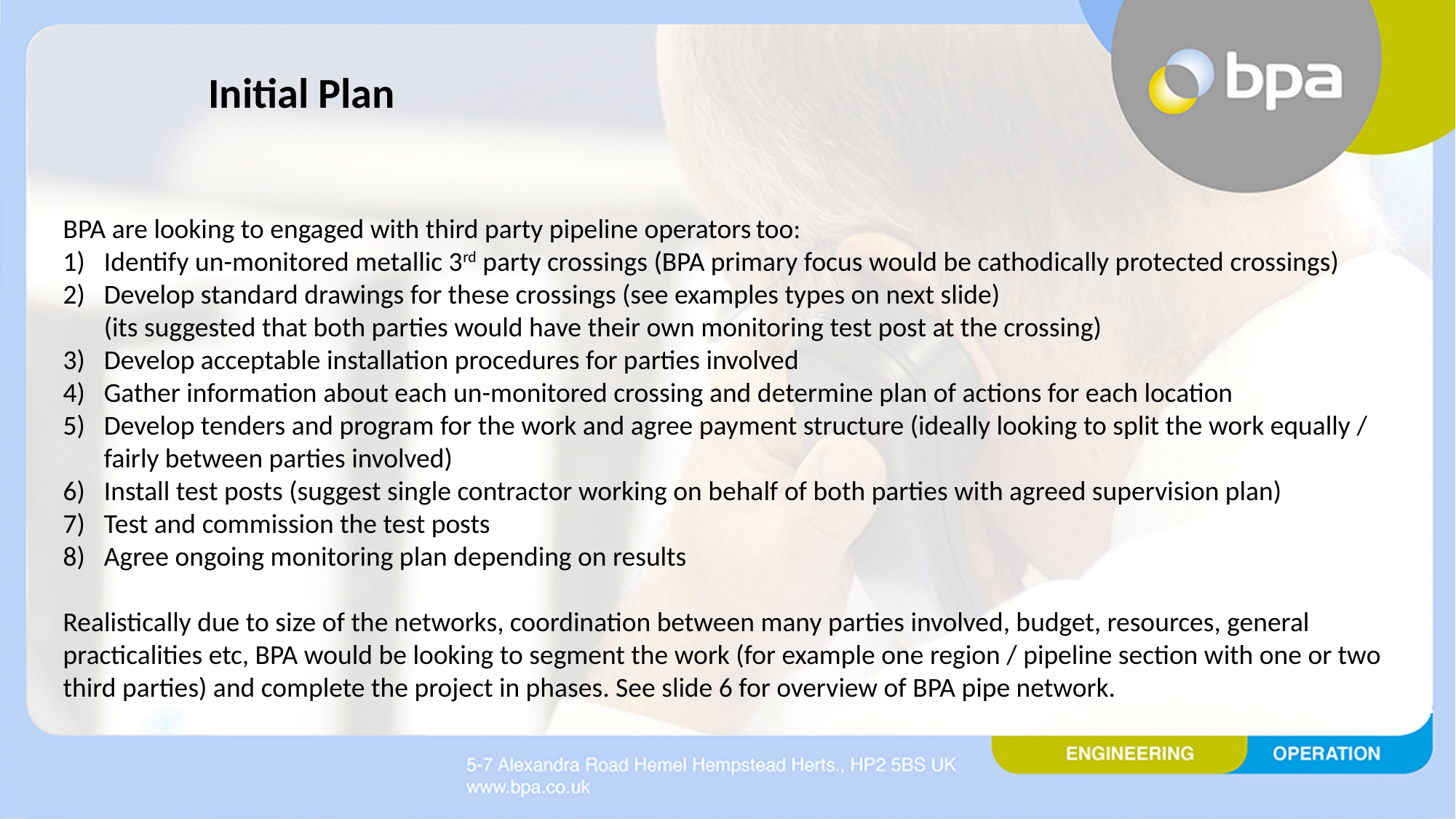

Initial Plan
BPA are looking to engaged with third party pipeline operators too:
Identify un-monitored metallic 3rd party crossings (BPA primary focus would be cathodically protected crossings)
Develop standard drawings for these crossings (see examples types on next slide)
(its suggested that both parties would have their own monitoring test post at the crossing)
Develop acceptable installation procedures for parties involved
Gather information about each un-monitored crossing and determine plan of actions for each location
Develop tenders and program for the work and agree payment structure (ideally looking to split the work equally / fairly between parties involved)
Install test posts (suggest single contractor working on behalf of both parties with agreed supervision plan)
Test and commission the test posts
Agree ongoing monitoring plan depending on results

Realistically due to size of the networks, coordination between many parties involved, budget, resources, general practicalities etc, BPA would be looking to segment the work (for example one region / pipeline section with one or two third parties) and complete the project in phases. See slide 6 for overview of BPA pipe network.